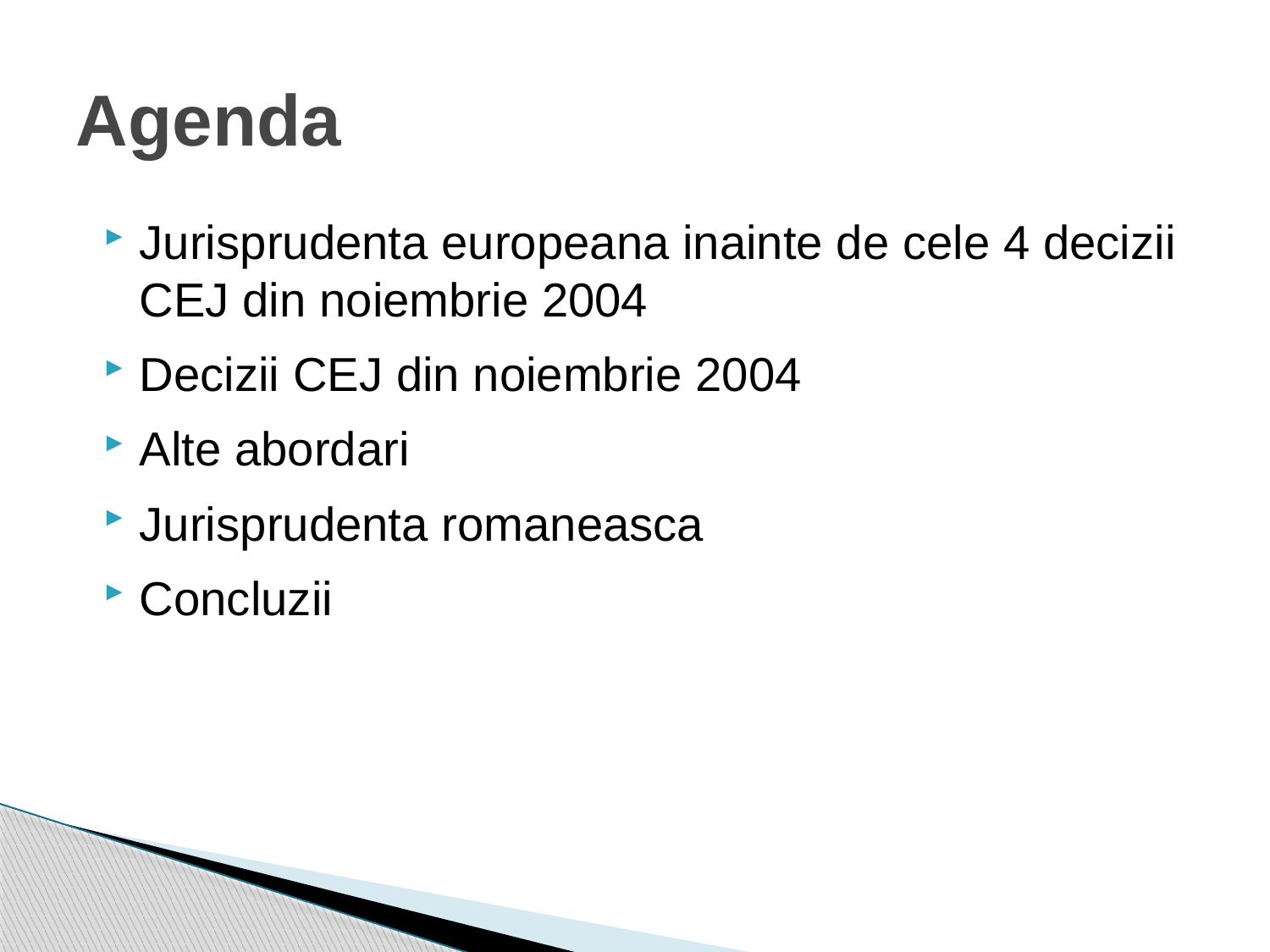

# Agenda
Jurisprudenta europeana inainte de cele 4 decizii CEJ din noiembrie 2004
Decizii CEJ din noiembrie 2004
Alte abordari
Jurisprudenta romaneasca
Concluzii